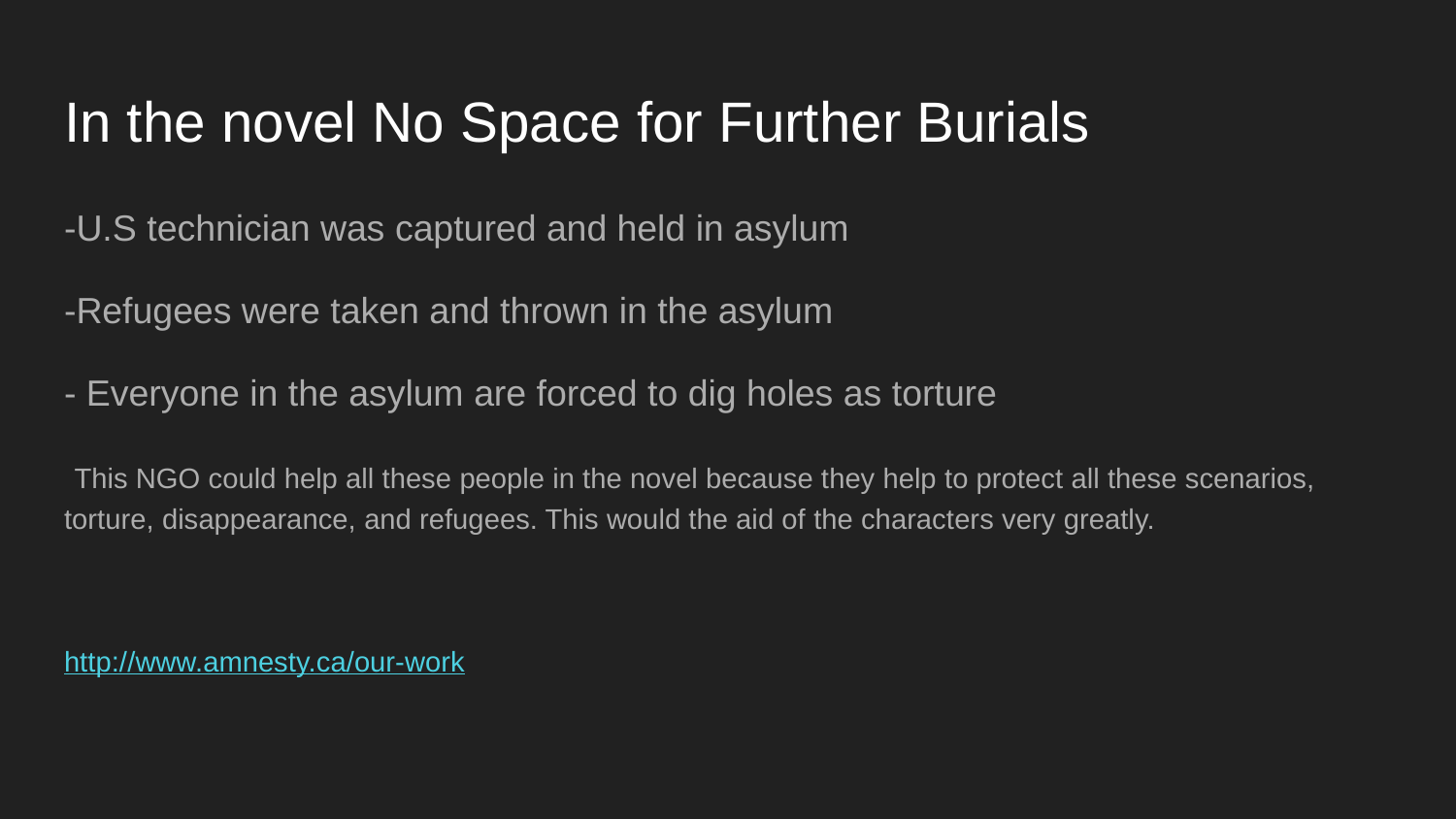

# In the novel No Space for Further Burials
-U.S technician was captured and held in asylum
-Refugees were taken and thrown in the asylum
- Everyone in the asylum are forced to dig holes as torture
 This NGO could help all these people in the novel because they help to protect all these scenarios, torture, disappearance, and refugees. This would the aid of the characters very greatly.

http://www.amnesty.ca/our-work